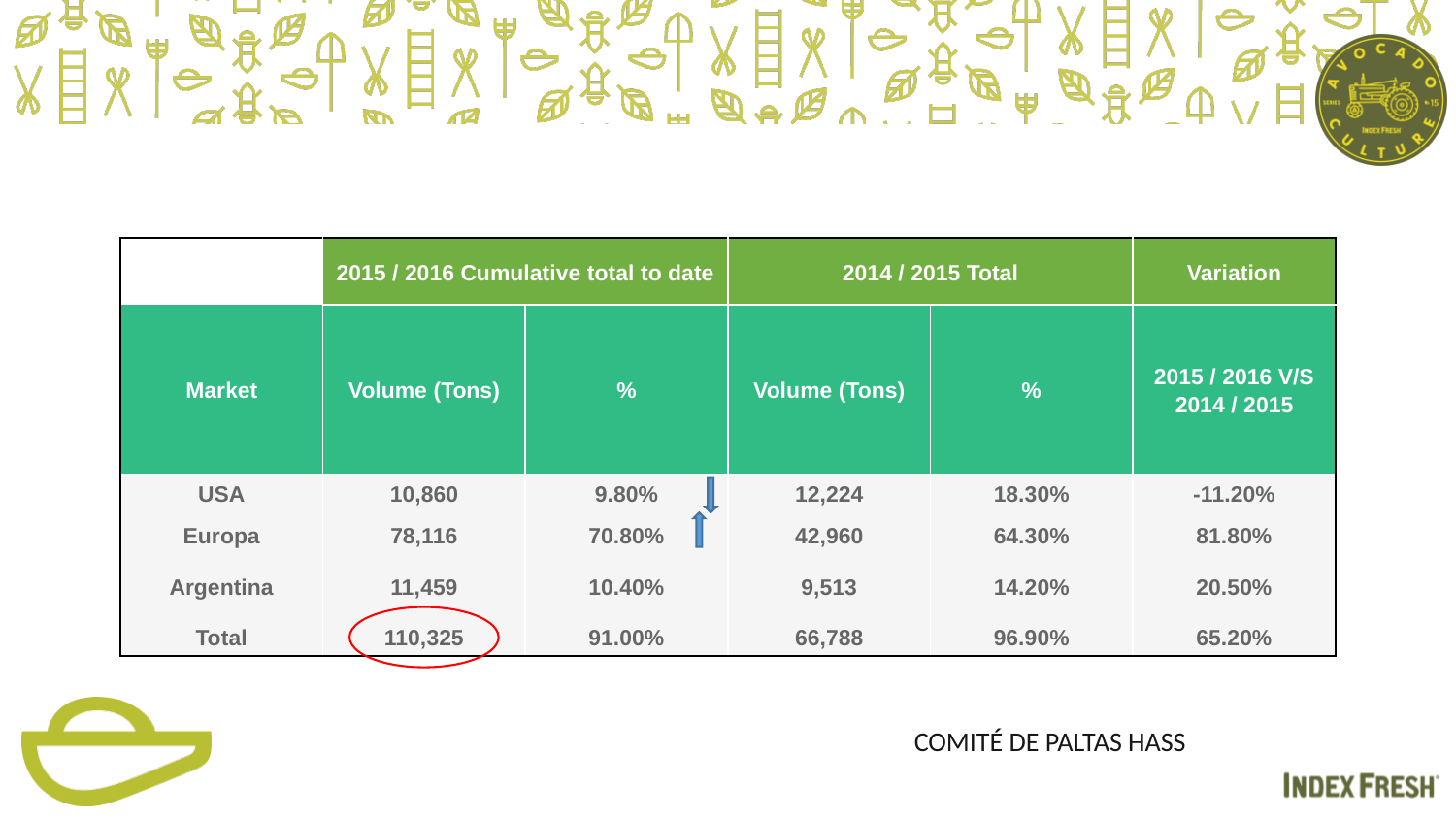

|  | 2015 / 2016 Cumulative total to date |  | 2014 / 2015 Total |  | Variation |
| --- | --- | --- | --- | --- | --- |
| Market | Volume (Tons) | % | Volume (Tons) | % | 2015 / 2016 V/S 2014 / 2015 |
| USA | 10,860 | 9.80% | 12,224 | 18.30% | -11.20% |
| Europa | 78,116 | 70.80% | 42,960 | 64.30% | 81.80% |
| Argentina | 11,459 | 10.40% | 9,513 | 14.20% | 20.50% |
| Total | 110,325 | 91.00% | 66,788 | 96.90% | 65.20% |

COMITÉ DE PALTAS HASS